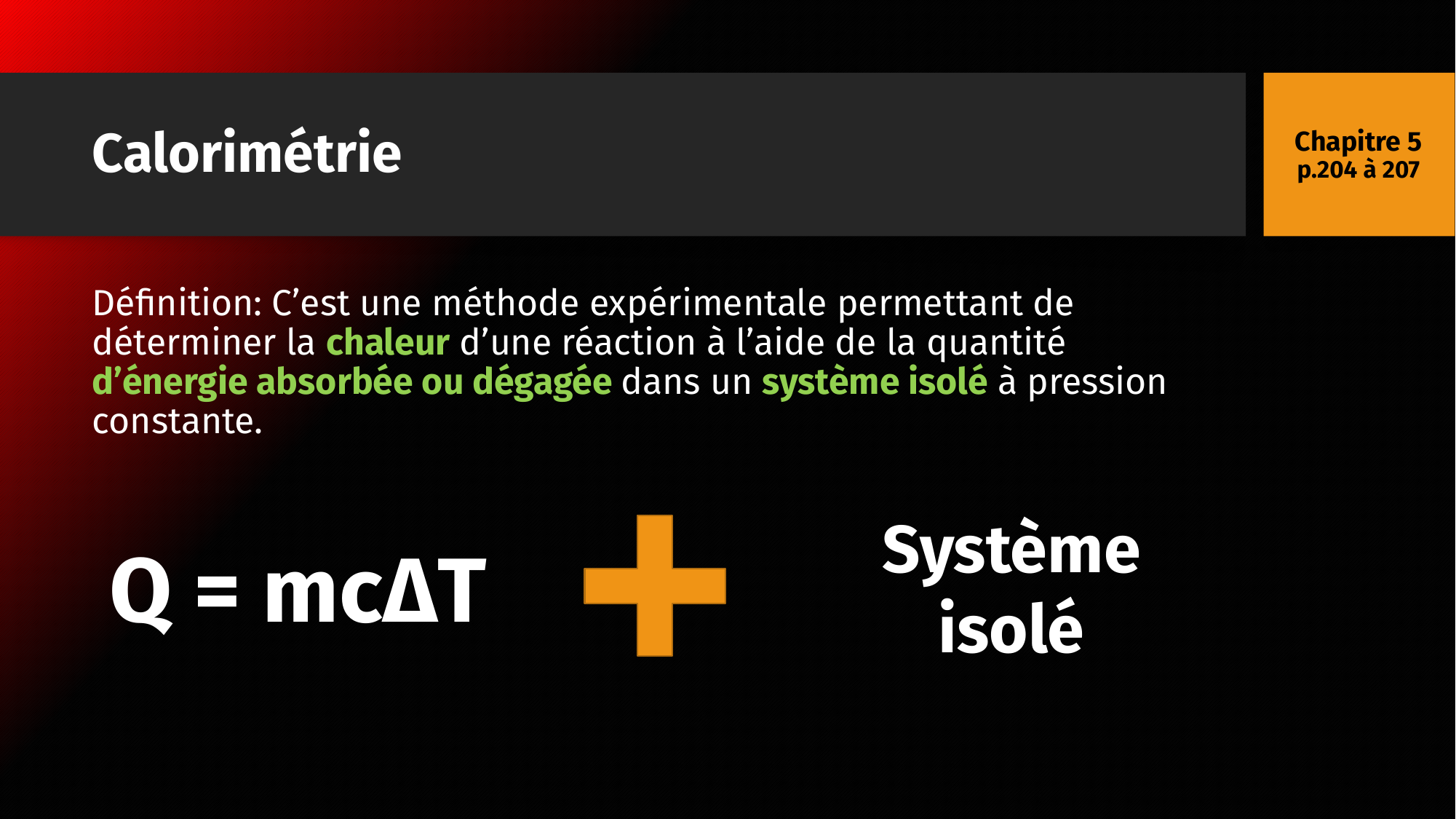

Chapitre 5
p.204 à 207
# Calorimétrie
Définition: C’est une méthode expérimentale permettant de déterminer la chaleur d’une réaction à l’aide de la quantité d’énergie absorbée ou dégagée dans un système isolé à pression constante.

Système isolé
Q = mcΔT